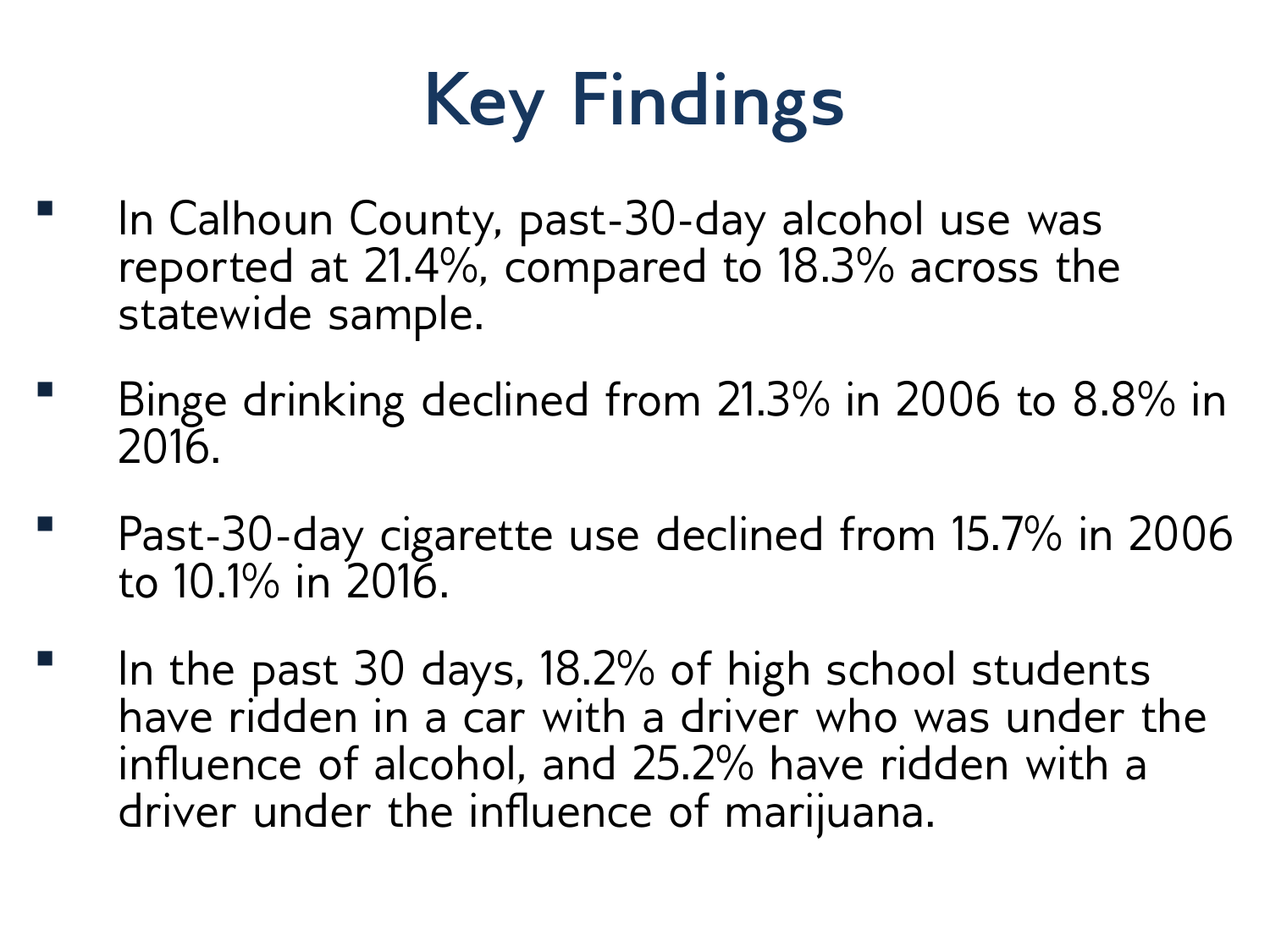

Key Findings
In Calhoun County, past-30-day alcohol use was reported at 21.4%, compared to 18.3% across the statewide sample.
Binge drinking declined from 21.3% in 2006 to 8.8% in 2016.
Past-30-day cigarette use declined from 15.7% in 2006 to 10.1% in 2016.
In the past 30 days, 18.2% of high school students have ridden in a car with a driver who was under the influence of alcohol, and 25.2% have ridden with a driver under the influence of marijuana.